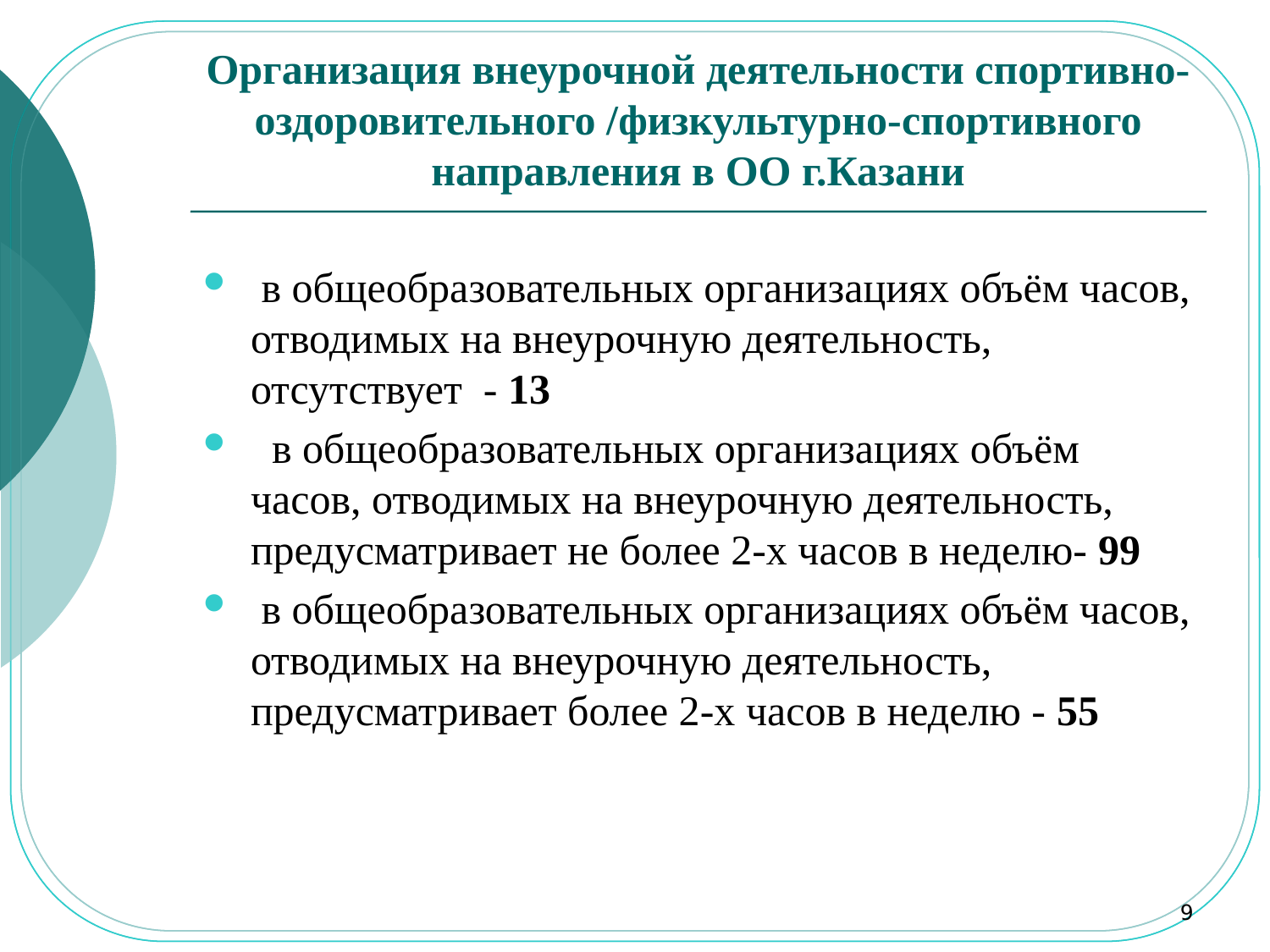

# Организация внеурочной деятельности спортивно- оздоровительного /физкультурно-спортивного направления в ОО г.Казани
 в общеобразовательных организациях объём часов, отводимых на внеурочную деятельность, отсутствует  - 13
  в общеобразовательных организациях объём часов, отводимых на внеурочную деятельность, предусматривает не более 2-х часов в неделю- 99
 в общеобразовательных организациях объём часов, отводимых на внеурочную деятельность, предусматривает более 2-х часов в неделю - 55

9